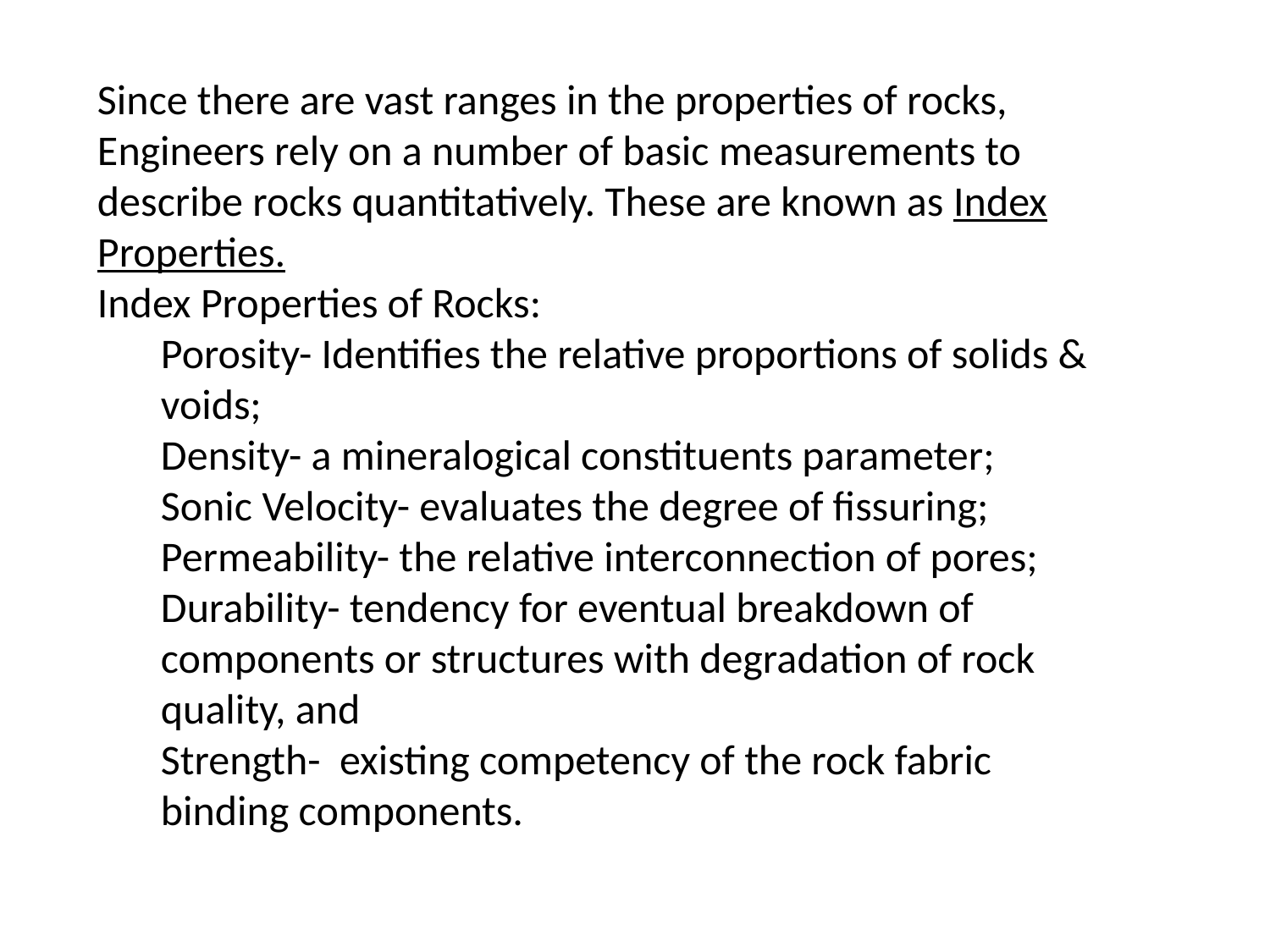

Since there are vast ranges in the properties of rocks, Engineers rely on a number of basic measurements to describe rocks quantitatively. These are known as Index Properties.
Index Properties of Rocks:
Porosity- Identifies the relative proportions of solids & voids;
Density- a mineralogical constituents parameter;
Sonic Velocity- evaluates the degree of fissuring;
Permeability- the relative interconnection of pores;
Durability- tendency for eventual breakdown of
components or structures with degradation of rock
quality, and
Strength-  existing competency of the rock fabric
binding components.